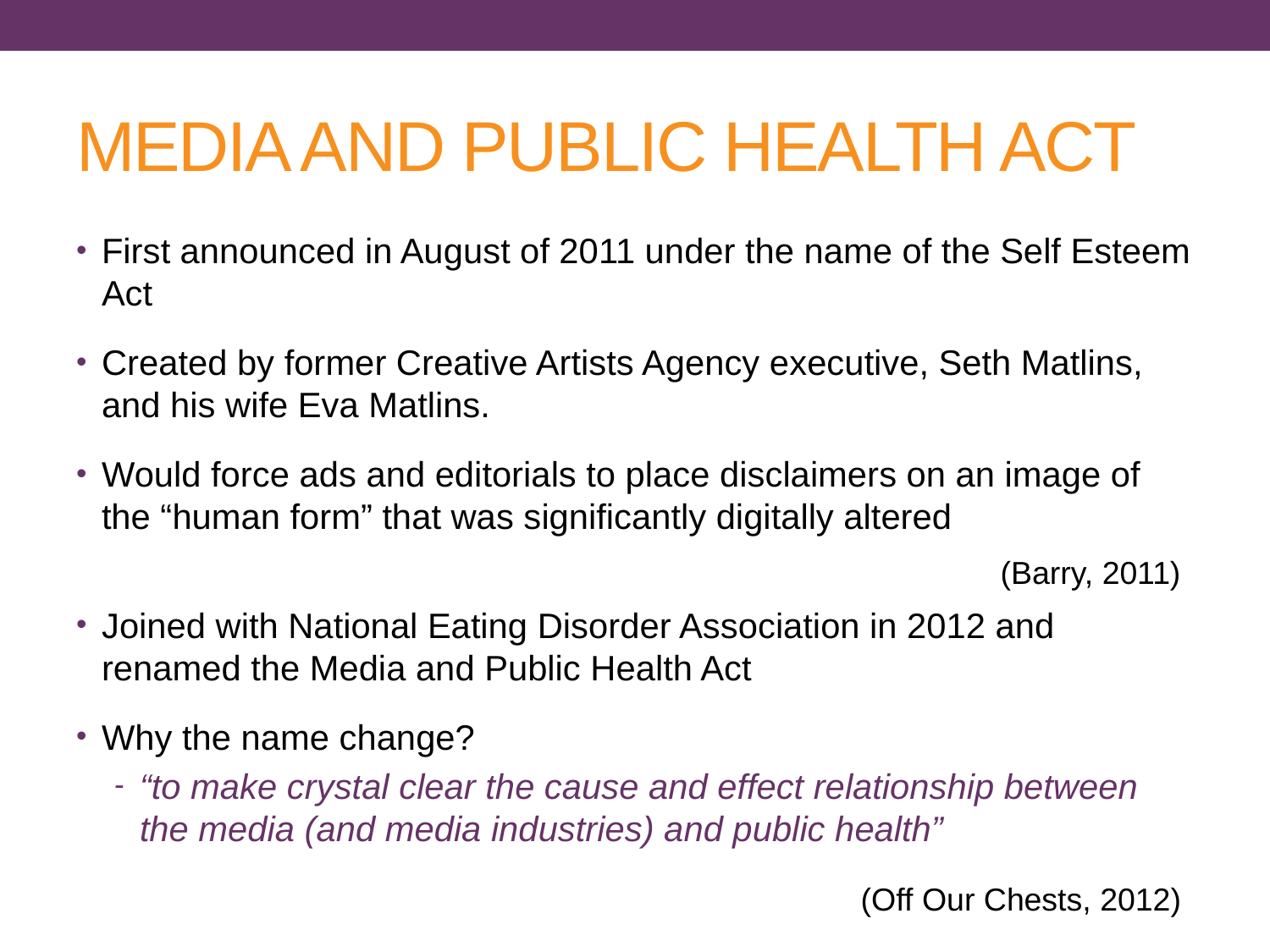

# MEDIA AND PUBLIC HEALTH ACT
First announced in August of 2011 under the name of the Self Esteem Act

Created by former Creative Artists Agency executive, Seth Matlins, and his wife Eva Matlins.

Would force ads and editorials to place disclaimers on an image of the “human form” that was significantly digitally altered

Joined with National Eating Disorder Association in 2012 and renamed the Media and Public Health Act

Why the name change?
“to make crystal clear the cause and effect relationship between the media (and media industries) and public health”

(Barry, 2011)
(Off Our Chests, 2012)